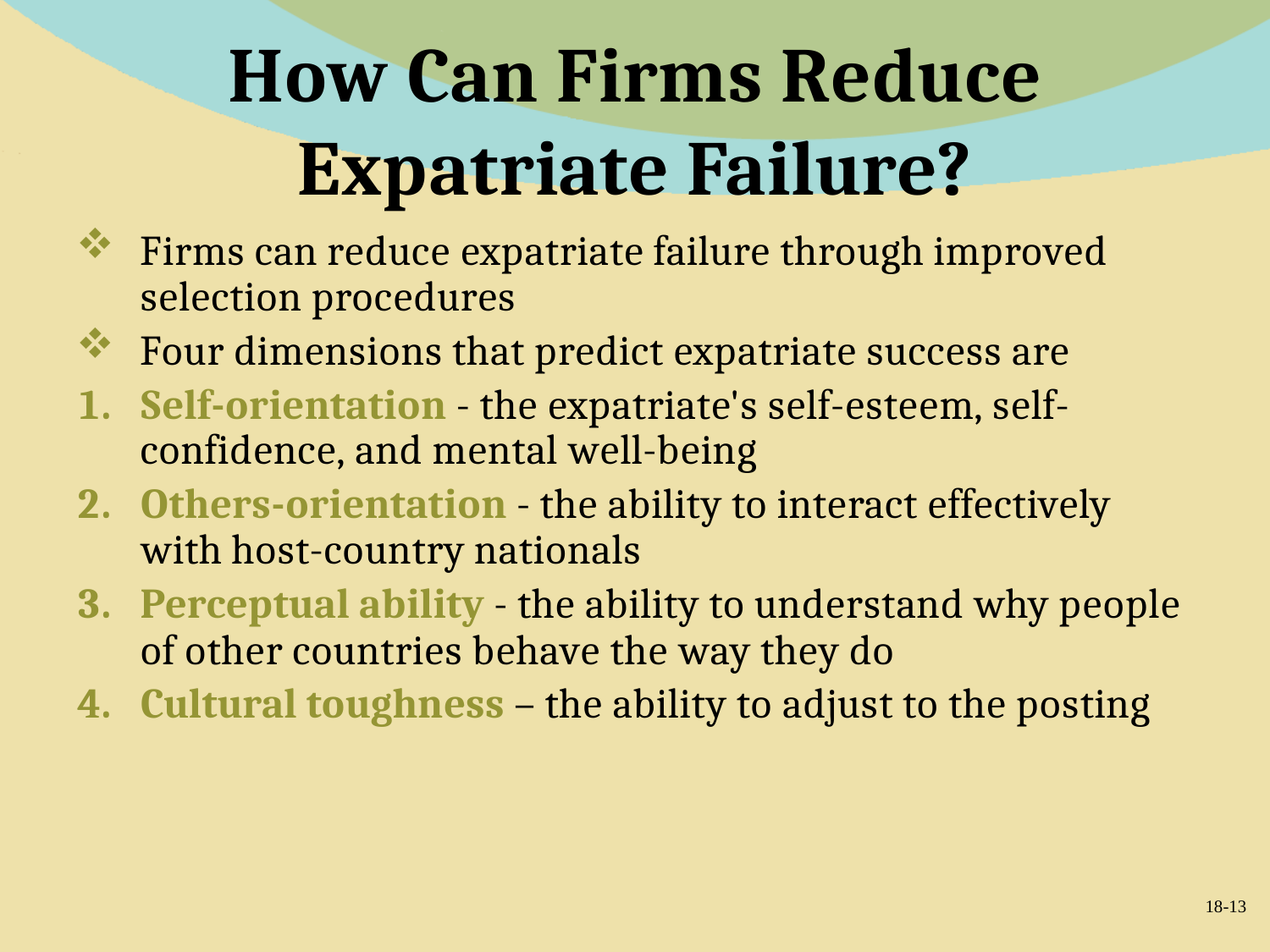

# How Can Firms Reduce Expatriate Failure?
Firms can reduce expatriate failure through improved selection procedures
Four dimensions that predict expatriate success are
Self-orientation - the expatriate's self-esteem, self-confidence, and mental well-being
Others-orientation - the ability to interact effectively with host-country nationals
Perceptual ability - the ability to understand why people of other countries behave the way they do
Cultural toughness – the ability to adjust to the posting

18-13